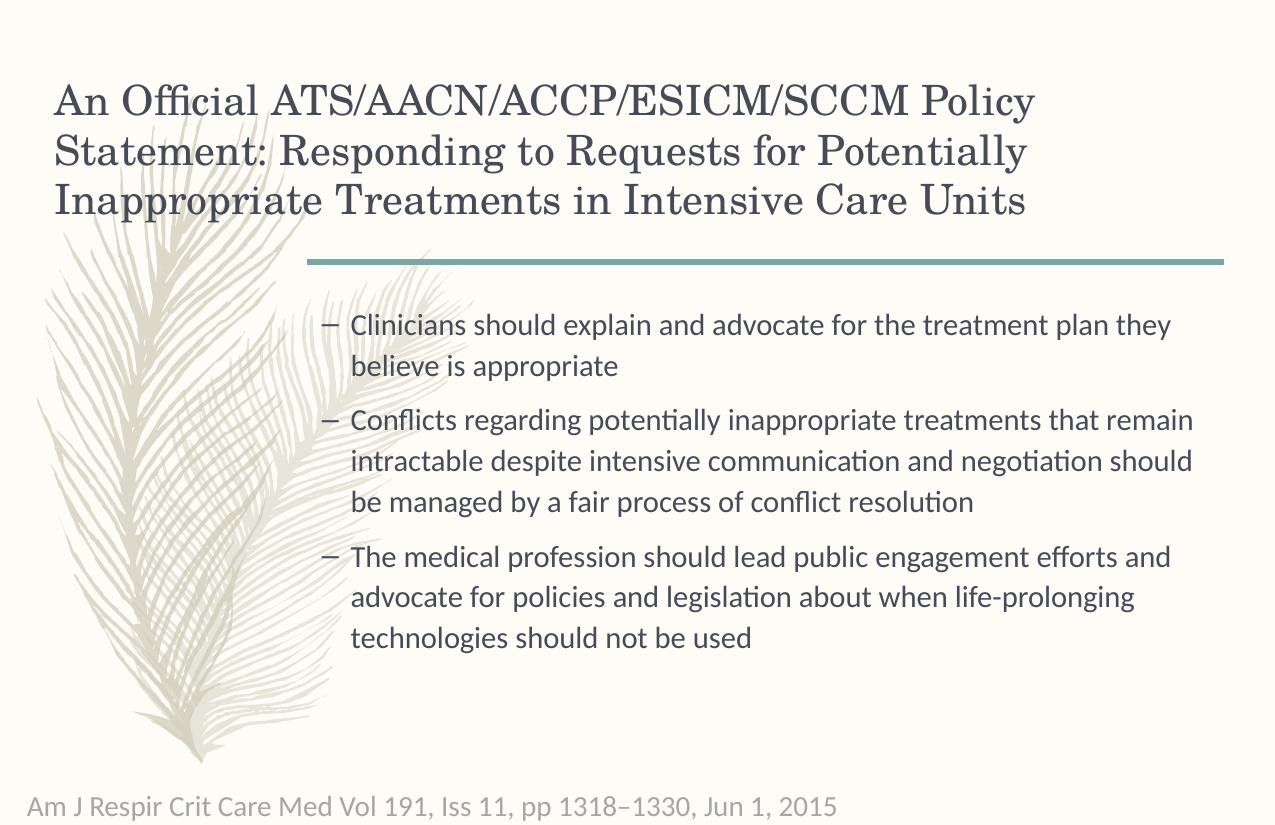

# An Official ATS/AACN/ACCP/ESICM/SCCM Policy Statement: Responding to Requests for Potentially Inappropriate Treatments in Intensive Care Units
Clinicians should explain and advocate for the treatment plan they believe is appropriate
Conflicts regarding potentially inappropriate treatments that remain intractable despite intensive communication and negotiation should be managed by a fair process of conflict resolution
The medical profession should lead public engagement efforts and advocate for policies and legislation about when life-prolonging technologies should not be used
Am J Respir Crit Care Med Vol 191, Iss 11, pp 1318–1330, Jun 1, 2015